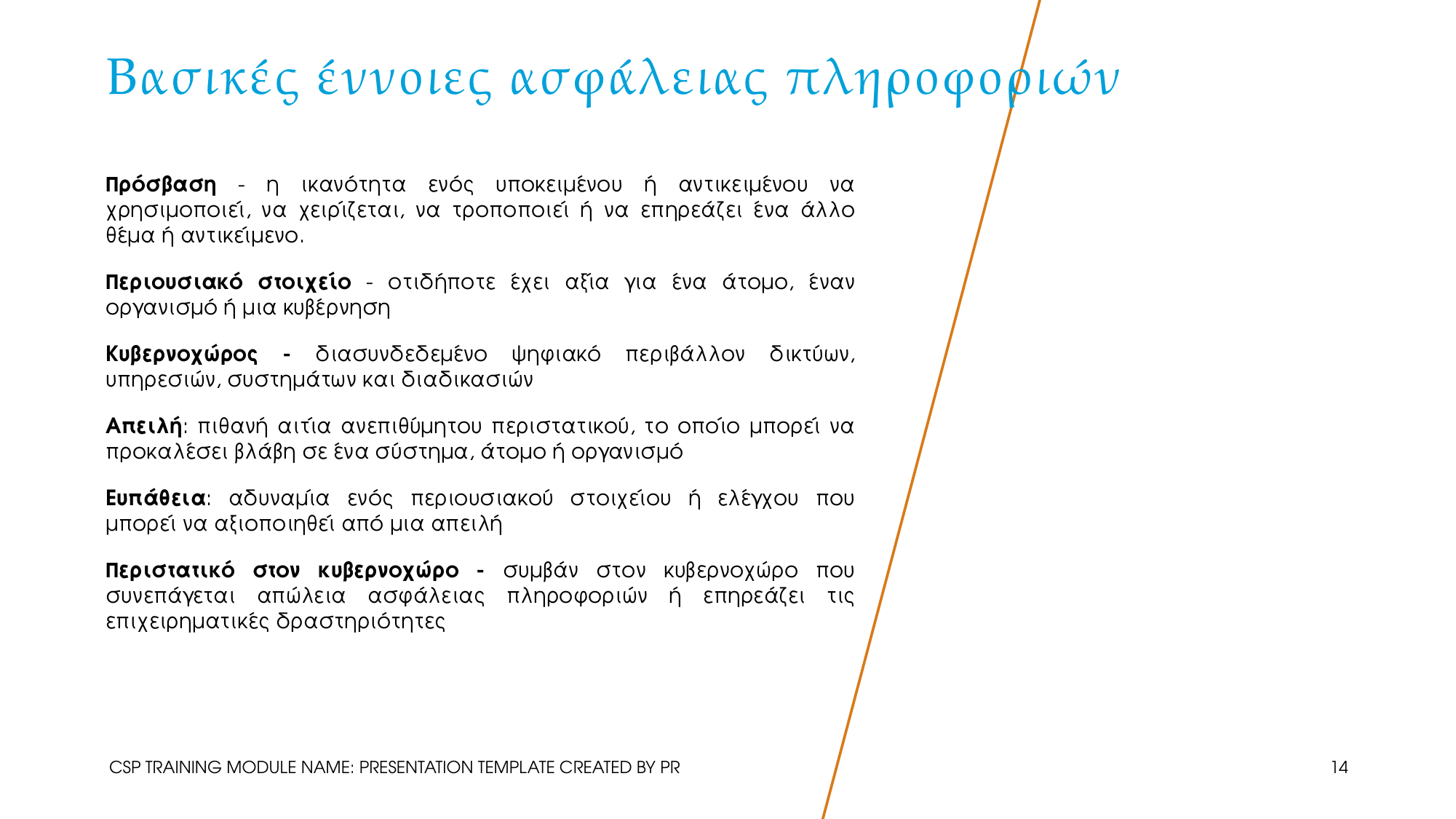

# Βασικές έννοιες ασφάλειας πληροφοριών
Πρόσβαση - η ικανότητα ενός υποκειμένου ή αντικειμένου να χρησιμοποιεί, να χειρίζεται, να τροποποιεί ή να επηρεάζει ένα άλλο θέμα ή αντικείμενο.
Περιουσιακό στοιχείο - οτιδήποτε έχει αξία για ένα άτομο, έναν οργανισμό ή μια κυβέρνηση
Κυβερνοχώρος - διασυνδεδεμένο ψηφιακό περιβάλλον δικτύων, υπηρεσιών, συστημάτων και διαδικασιών
Απειλή: πιθανή αιτία ανεπιθύμητου περιστατικού, το οποίο μπορεί να προκαλέσει βλάβη σε ένα σύστημα, άτομο ή οργανισμό
Ευπάθεια: αδυναμία ενός περιουσιακού στοιχείου ή ελέγχου που μπορεί να αξιοποιηθεί από μια απειλή
Περιστατικό στον κυβερνοχώρο - συμβάν στον κυβερνοχώρο που συνεπάγεται απώλεια ασφάλειας πληροφοριών ή επηρεάζει τις επιχειρηματικές δραστηριότητες

CSP Training Module Name: Presentation Template Created by PR
14